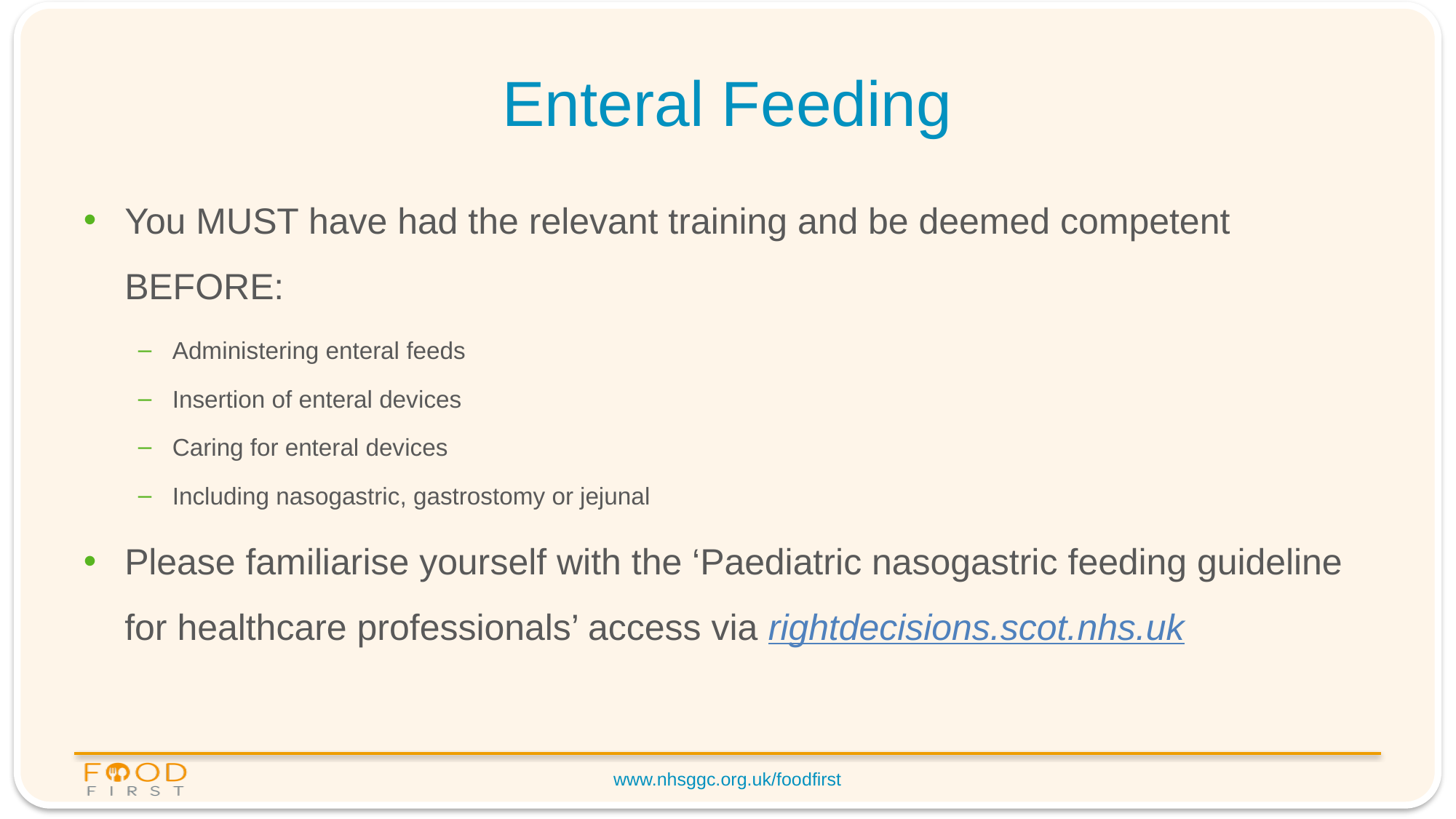

# Enteral Feeding
You MUST have had the relevant training and be deemed competent BEFORE:
Administering enteral feeds
Insertion of enteral devices
Caring for enteral devices
Including nasogastric, gastrostomy or jejunal
Please familiarise yourself with the ‘Paediatric nasogastric feeding guideline for healthcare professionals’ access via rightdecisions.scot.nhs.uk